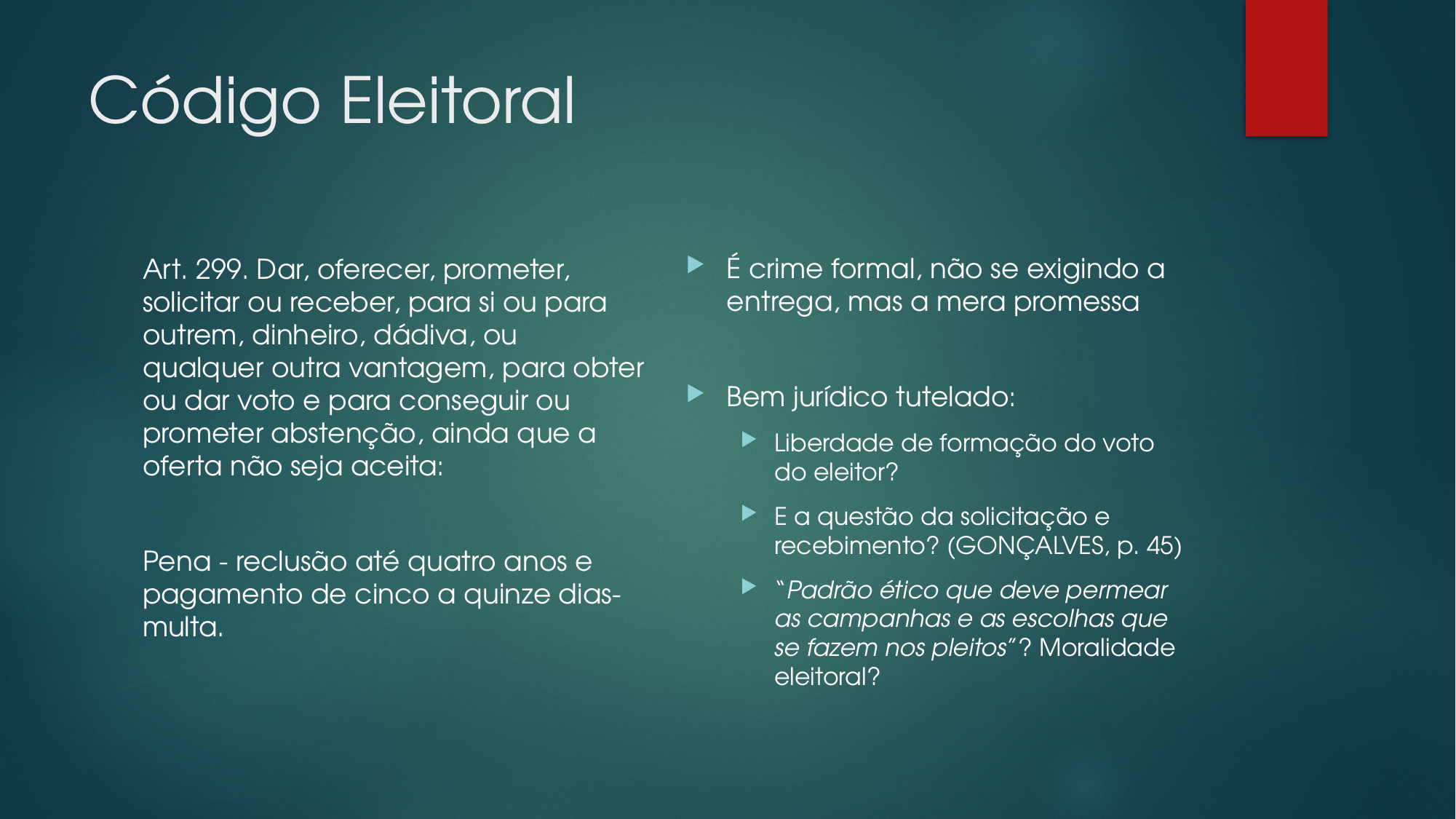

# Código Eleitoral
É crime formal, não se exigindo a entrega, mas a mera promessa

Bem jurídico tutelado:
Liberdade de formação do voto do eleitor?
E a questão da solicitação e recebimento? (GONÇALVES, p. 45)
“Padrão ético que deve permear as campanhas e as escolhas que se fazem nos pleitos”? Moralidade eleitoral?
Art. 299. Dar, oferecer, prometer, solicitar ou receber, para si ou para outrem, dinheiro, dádiva, ou qualquer outra vantagem, para obter ou dar voto e para conseguir ou prometer abstenção, ainda que a oferta não seja aceita:

Pena - reclusão até quatro anos e pagamento de cinco a quinze dias-multa.